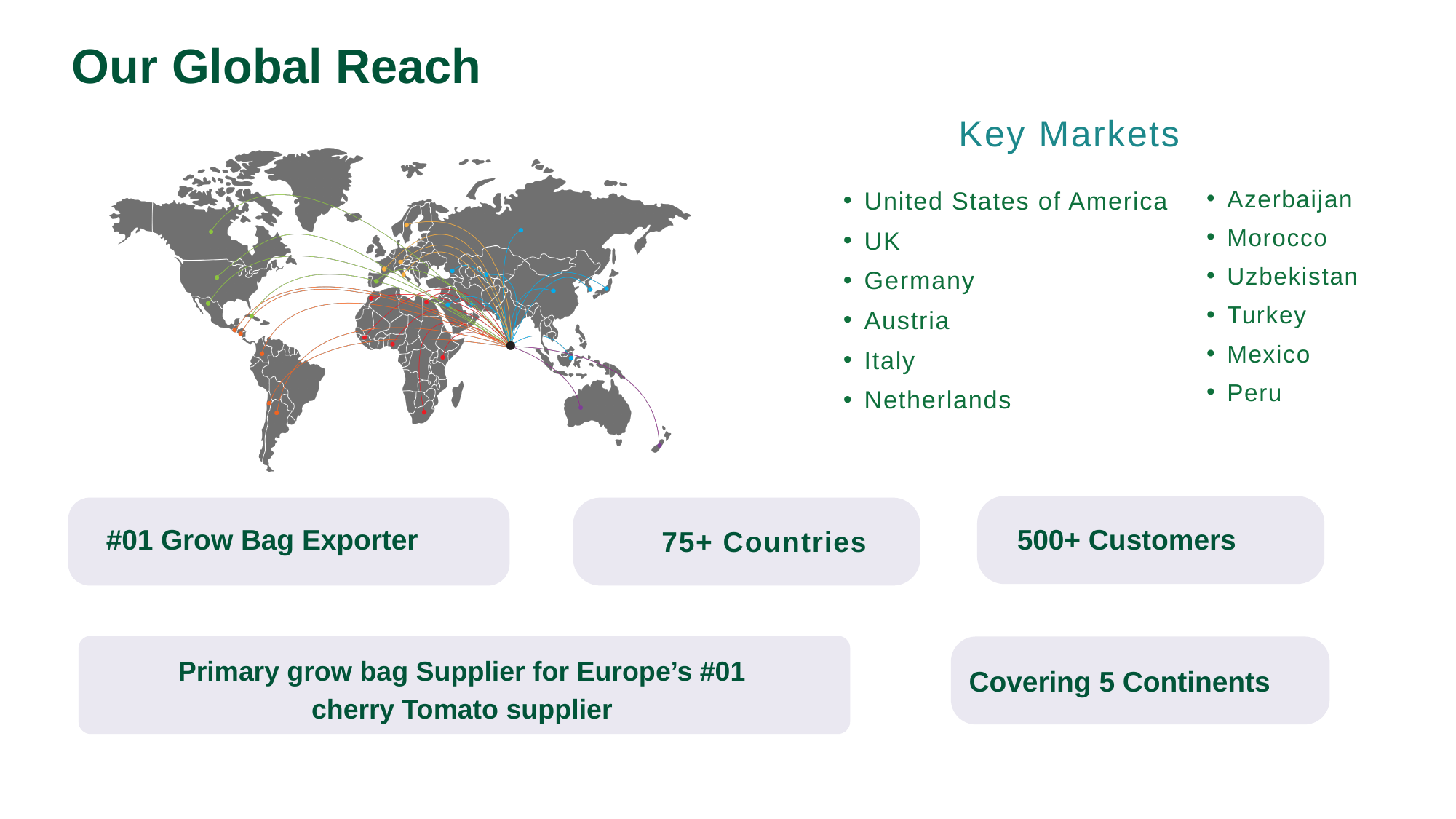

Our Global Reach
Key Markets

United States of America
UK
Germany
Austria
Italy
Netherlands

Azerbaijan
Morocco
Uzbekistan
Turkey
Mexico
Peru

#01 Grow Bag Exporter
500+ Customers
75+ Countries

Primary grow bag Supplier for Europe’s #01 cherry Tomato supplier
Covering 5 Continents